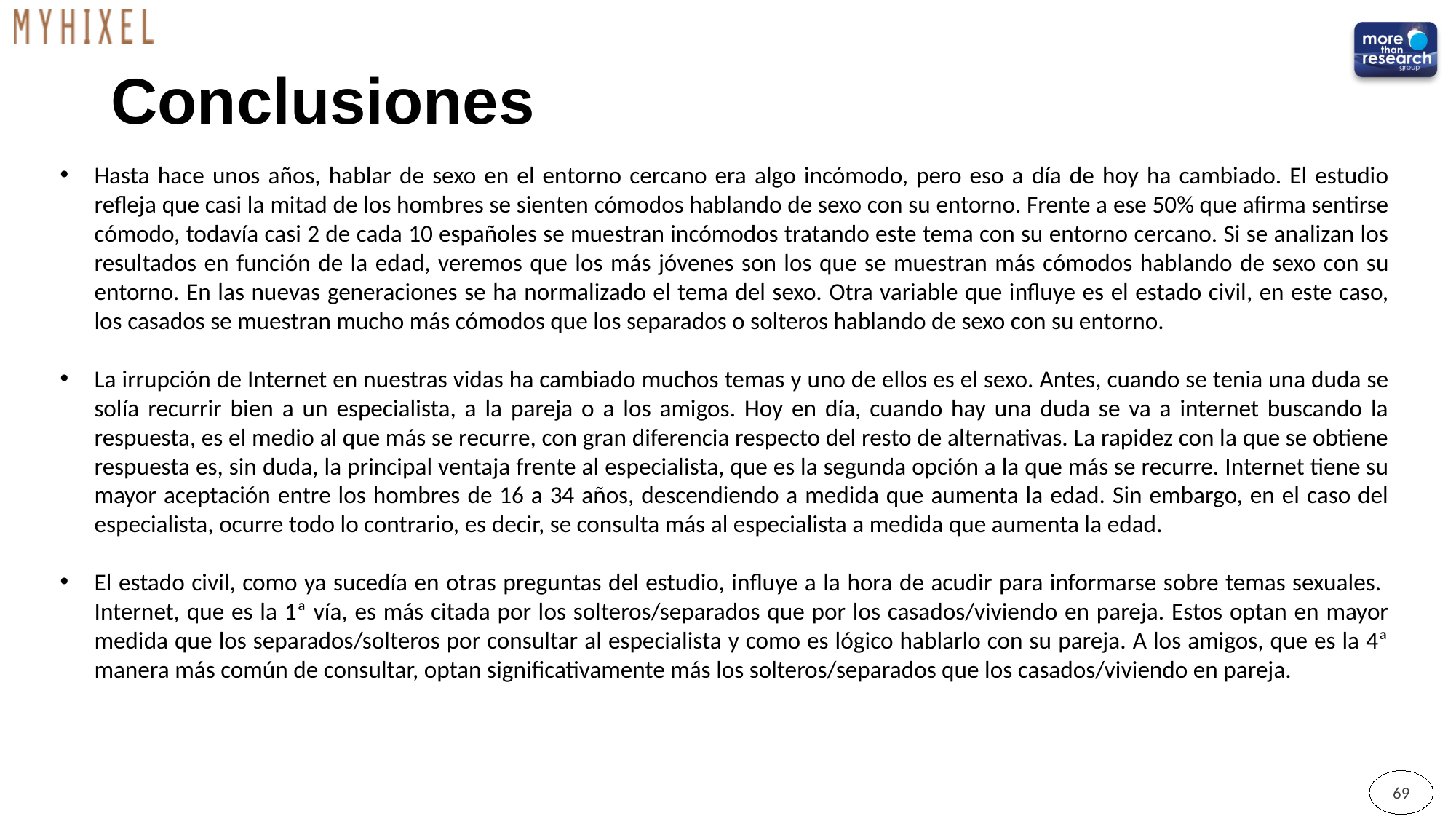

# Conclusiones
Hasta hace unos años, hablar de sexo en el entorno cercano era algo incómodo, pero eso a día de hoy ha cambiado. El estudio refleja que casi la mitad de los hombres se sienten cómodos hablando de sexo con su entorno. Frente a ese 50% que afirma sentirse cómodo, todavía casi 2 de cada 10 españoles se muestran incómodos tratando este tema con su entorno cercano. Si se analizan los resultados en función de la edad, veremos que los más jóvenes son los que se muestran más cómodos hablando de sexo con su entorno. En las nuevas generaciones se ha normalizado el tema del sexo. Otra variable que influye es el estado civil, en este caso, los casados se muestran mucho más cómodos que los separados o solteros hablando de sexo con su entorno.

La irrupción de Internet en nuestras vidas ha cambiado muchos temas y uno de ellos es el sexo. Antes, cuando se tenia una duda se solía recurrir bien a un especialista, a la pareja o a los amigos. Hoy en día, cuando hay una duda se va a internet buscando la respuesta, es el medio al que más se recurre, con gran diferencia respecto del resto de alternativas. La rapidez con la que se obtiene respuesta es, sin duda, la principal ventaja frente al especialista, que es la segunda opción a la que más se recurre. Internet tiene su mayor aceptación entre los hombres de 16 a 34 años, descendiendo a medida que aumenta la edad. Sin embargo, en el caso del especialista, ocurre todo lo contrario, es decir, se consulta más al especialista a medida que aumenta la edad.

El estado civil, como ya sucedía en otras preguntas del estudio, influye a la hora de acudir para informarse sobre temas sexuales.  Internet, que es la 1ª vía, es más citada por los solteros/separados que por los casados/viviendo en pareja. Estos optan en mayor medida que los separados/solteros por consultar al especialista y como es lógico hablarlo con su pareja. A los amigos, que es la 4ª manera más común de consultar, optan significativamente más los solteros/separados que los casados/viviendo en pareja.

69